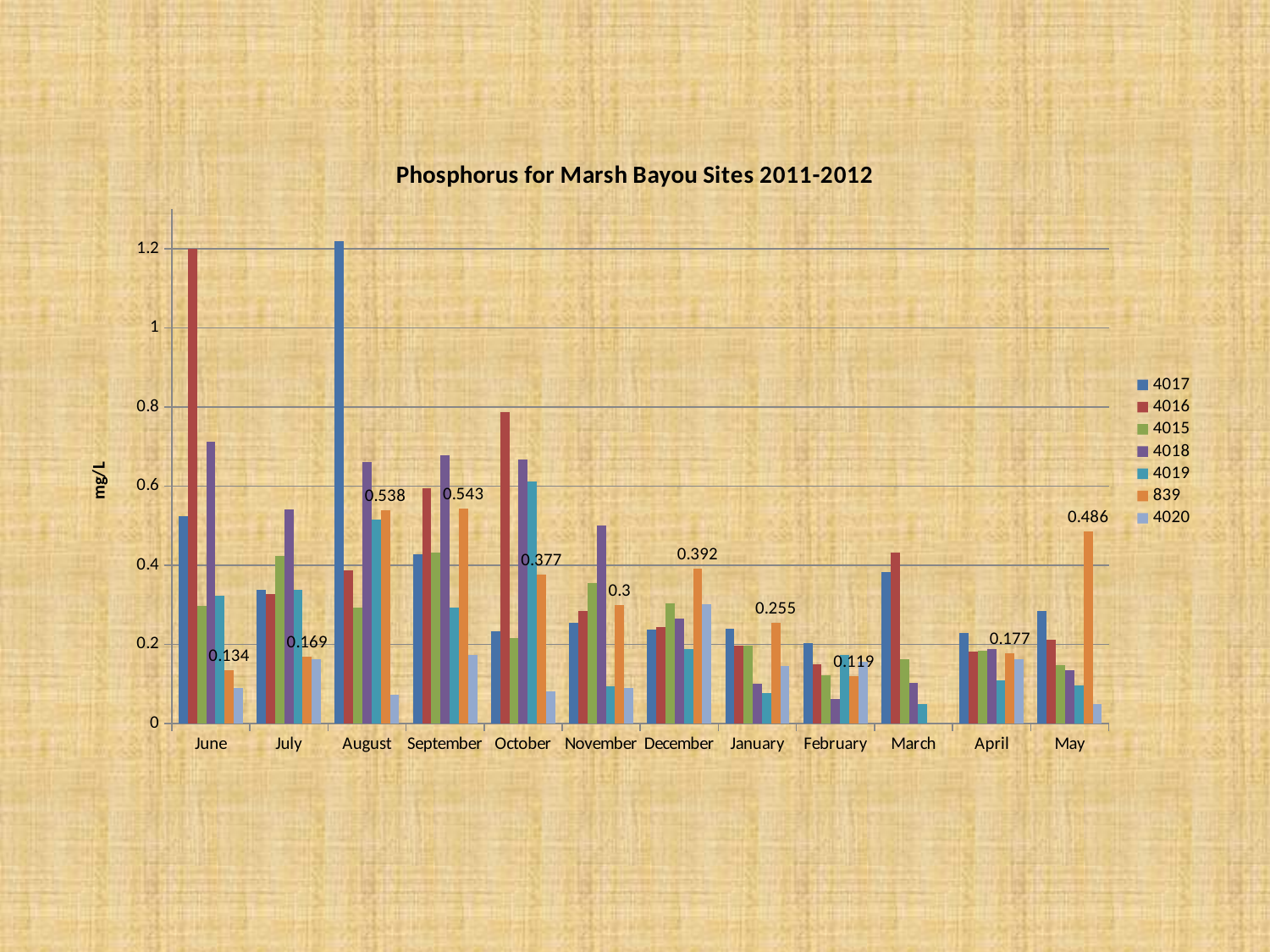

### Chart: Phosphorus for Marsh Bayou Sites 2011-2012

| Category | 4017 | 4016 | 4015 | 4018 | 4019 | 839 | 4020 |
|---|---|---|---|---|---|---|---|
| June | 0.524 | 1.2 | 0.29800000000000015 | 0.7120000000000002 | 0.3220000000000001 | 0.134 | 0.08900000000000005 |
| July | 0.33700000000000013 | 0.3280000000000001 | 0.42400000000000015 | 0.542 | 0.33700000000000013 | 0.169 | 0.162 |
| August | 1.22 | 0.3880000000000001 | 0.2920000000000001 | 0.6610000000000003 | 0.516 | 0.538 | 0.072 |
| September | 0.42800000000000016 | 0.594 | 0.43100000000000016 | 0.6790000000000004 | 0.2920000000000001 | 0.543 | 0.17300000000000001 |
| October | 0.233 | 0.787 | 0.21500000000000005 | 0.6670000000000003 | 0.6120000000000002 | 0.3770000000000001 | 0.081 |
| November | 0.254 | 0.2850000000000001 | 0.3540000000000001 | 0.5 | 0.09400000000000003 | 0.3000000000000001 | 0.09000000000000002 |
| December | 0.23800000000000004 | 0.24400000000000005 | 0.30400000000000016 | 0.265 | 0.18800000000000006 | 0.3920000000000001 | 0.30200000000000016 |
| January | 0.24000000000000005 | 0.197 | 0.196 | 0.10100000000000002 | 0.076 | 0.255 | 0.14600000000000005 |
| February | 0.2025 | 0.14950000000000005 | 0.12200000000000003 | 0.0615 | 0.17300000000000001 | 0.11899999999999998 | 0.15600000000000006 |
| March | 0.3830000000000001 | 0.4320000000000001 | 0.162 | 0.10199999999999998 | 0.05 | None | None |
| April | 0.228 | 0.18200000000000005 | 0.18400000000000005 | 0.18700000000000006 | 0.10800000000000003 | 0.17700000000000005 | 0.163 |
| May | 0.2840000000000001 | 0.21200000000000005 | 0.14700000000000005 | 0.134 | 0.09540000000000004 | 0.48600000000000015 | 0.05 |